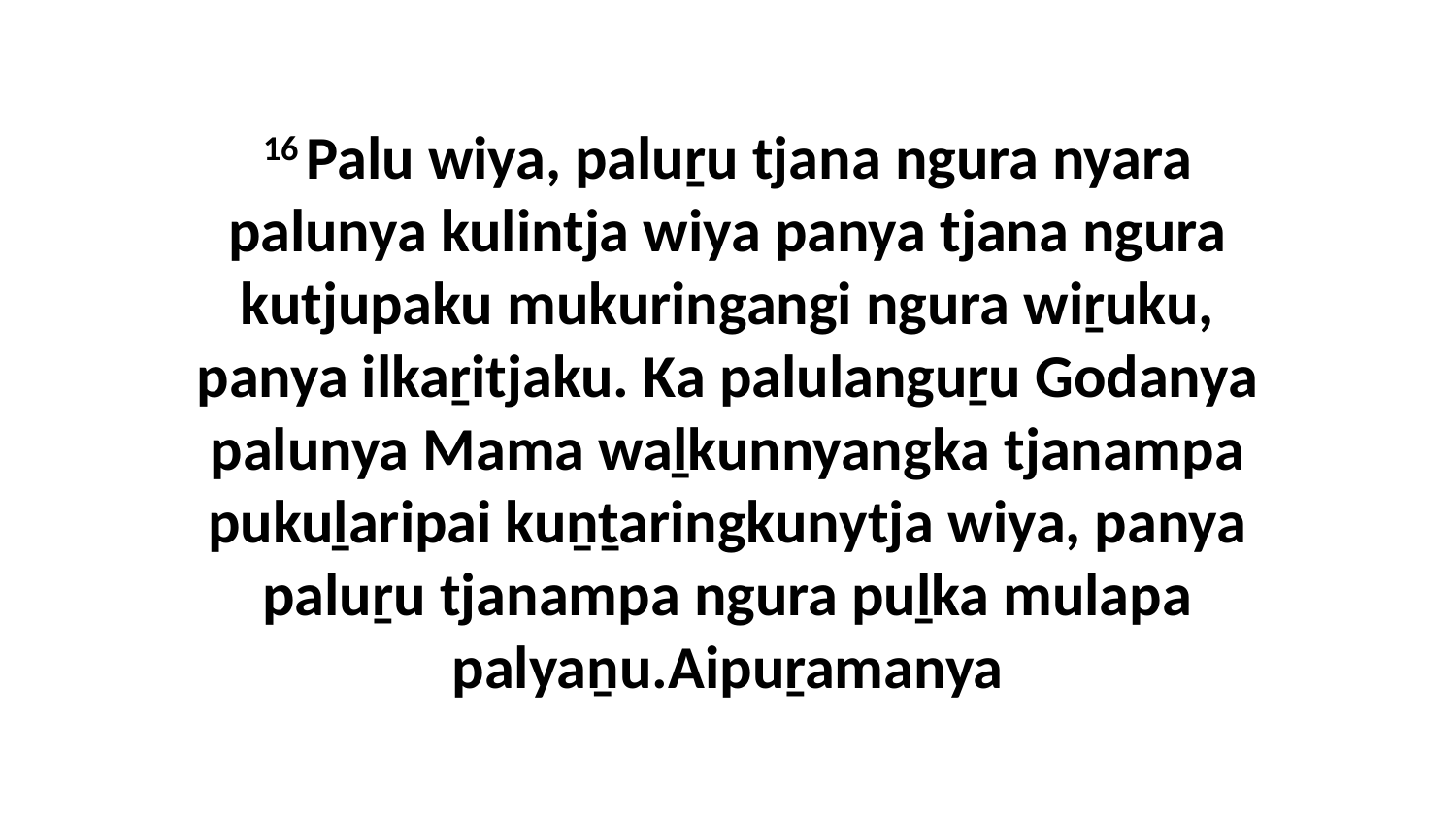

16 Palu wiya, paluṟu tjana ngura nyara palunya kulintja wiya panya tjana ngura kutjupaku mukuringangi ngura wiṟuku, panya ilkaṟitjaku. Ka palulanguṟu Godanya palunya Mama waḻkunnyangka tjanampa pukuḻaripai kuṉṯaringkunytja wiya, panya paluṟu tjanampa ngura puḻka mulapa palyaṉu.Aipuṟamanya